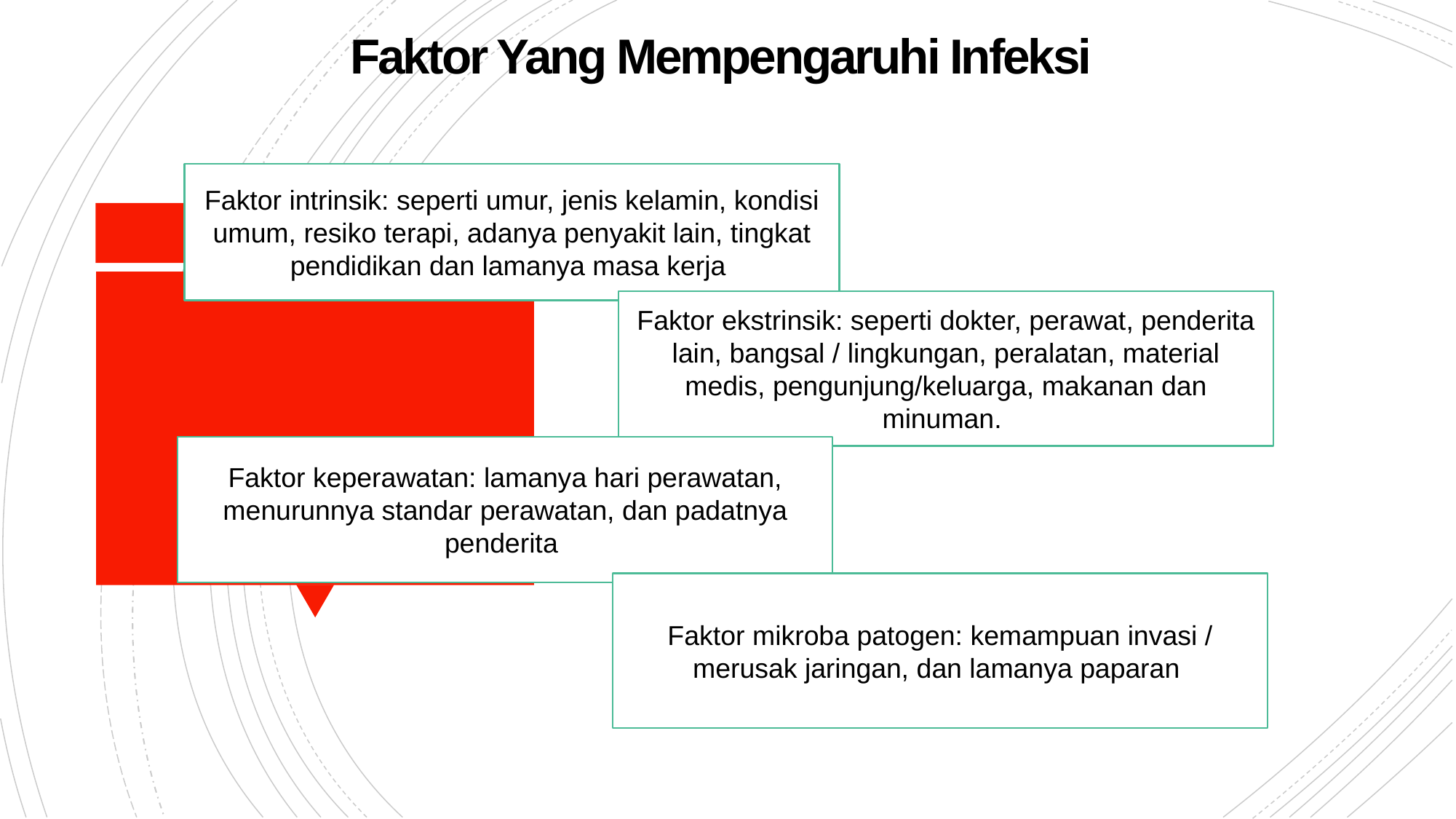

# Faktor Yang Mempengaruhi Infeksi
Faktor intrinsik: seperti umur, jenis kelamin, kondisi umum, resiko terapi, adanya penyakit lain, tingkat pendidikan dan lamanya masa kerja
Faktor ekstrinsik: seperti dokter, perawat, penderita lain, bangsal / lingkungan, peralatan, material medis, pengunjung/keluarga, makanan dan minuman.
Faktor keperawatan: lamanya hari perawatan, menurunnya standar perawatan, dan padatnya penderita
Faktor mikroba patogen: kemampuan invasi / merusak jaringan, dan lamanya paparan